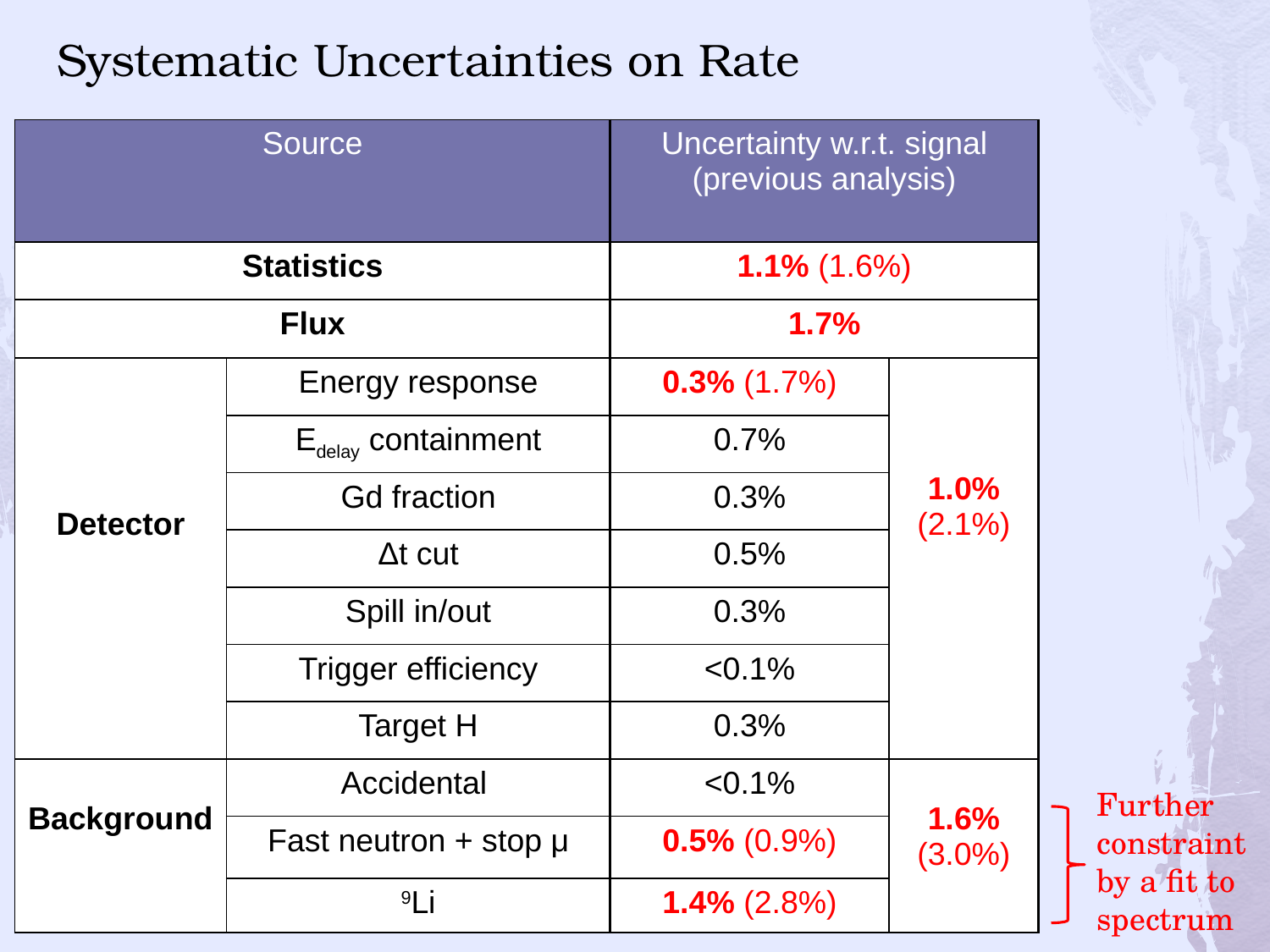

# Systematic Uncertainties on Rate
| Source |  | Uncertainty w.r.t. signal (previous analysis) |  |
| --- | --- | --- | --- |
| Statistics |  | 1.1% (1.6%) |  |
| Flux |  | 1.7% |  |
| Detector | Energy response | 0.3% (1.7%) | 1.0% (2.1%) |
|  | Edelay containment | 0.7% |  |
|  | Gd fraction | 0.3% |  |
|  | Δt cut | 0.5% |  |
|  | Spill in/out | 0.3% |  |
|  | Trigger efficiency | <0.1% |  |
|  | Target H | 0.3% |  |
| Background | Accidental | <0.1% | 1.6% (3.0%) |
|  | Fast neutron + stop μ | 0.5% (0.9%) |  |
|  | 9Li | 1.4% (2.8%) |  |
Further constraint by a fit to spectrum